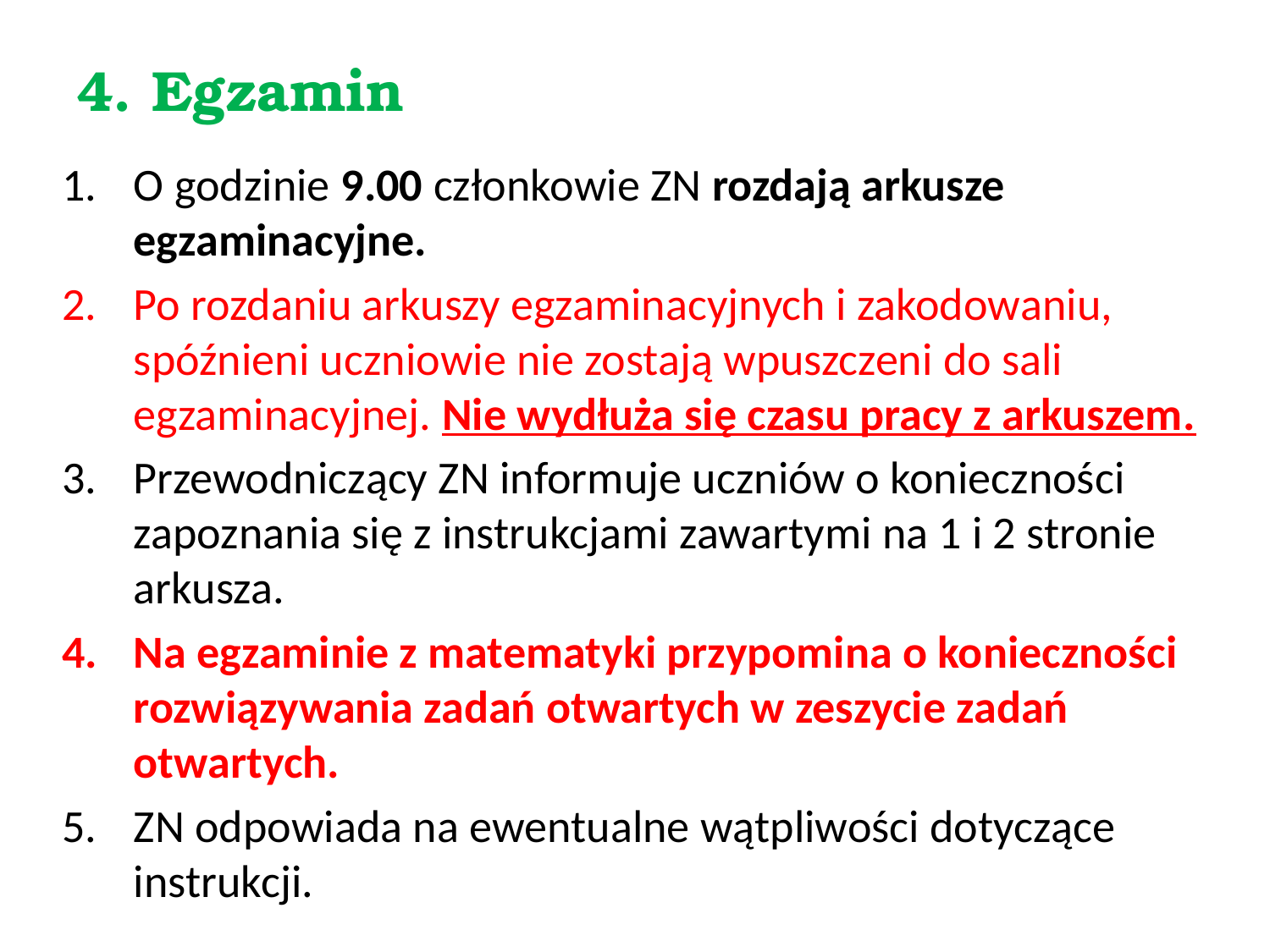

# 4. Egzamin
O godzinie 9.00 członkowie ZN rozdają arkusze egzaminacyjne.
Po rozdaniu arkuszy egzaminacyjnych i zakodowaniu, spóźnieni uczniowie nie zostają wpuszczeni do sali egzaminacyjnej. Nie wydłuża się czasu pracy z arkuszem.
Przewodniczący ZN informuje uczniów o konieczności zapoznania się z instrukcjami zawartymi na 1 i 2 stronie arkusza.
Na egzaminie z matematyki przypomina o konieczności rozwiązywania zadań otwartych w zeszycie zadań otwartych.
ZN odpowiada na ewentualne wątpliwości dotyczące instrukcji.